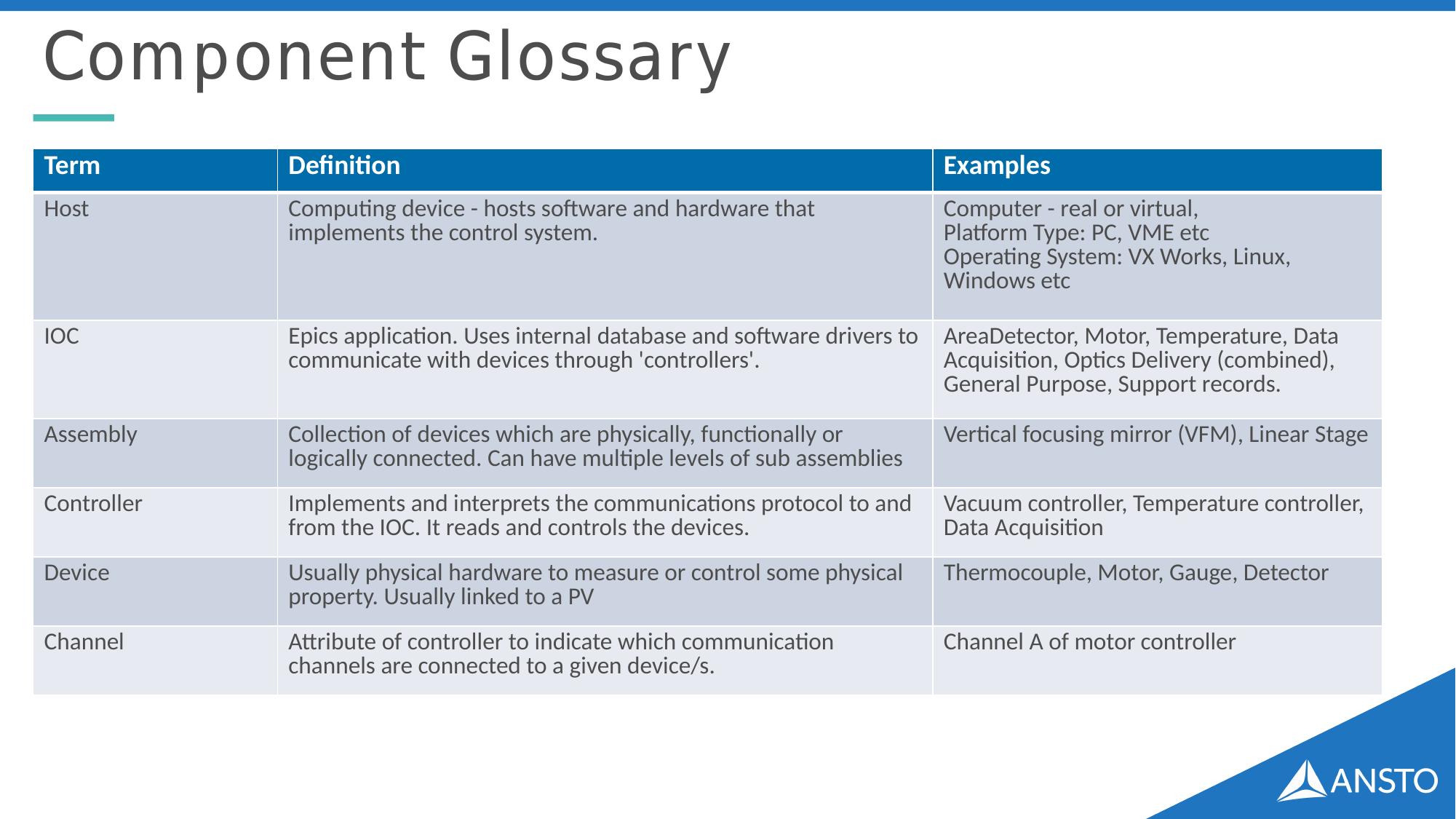

# Component Glossary

| Term | Definition | Examples |
| --- | --- | --- |
| Host | Computing device - hosts software and hardware that implements the control system. | Computer - real or virtual, Platform Type: PC, VME etc Operating System: VX Works, Linux, Windows etc |
| IOC | Epics application. Uses internal database and software drivers to communicate with devices through 'controllers'. | AreaDetector, Motor, Temperature, Data Acquisition, Optics Delivery (combined), General Purpose, Support records. |
| Assembly | Collection of devices which are physically, functionally or logically connected. Can have multiple levels of sub assemblies | Vertical focusing mirror (VFM), Linear Stage |
| Controller | Implements and interprets the communications protocol to and from the IOC. It reads and controls the devices. | Vacuum controller, Temperature controller, Data Acquisition |
| Device | Usually physical hardware to measure or control some physical property. Usually linked to a PV | Thermocouple, Motor, Gauge, Detector |
| Channel | Attribute of controller to indicate which communication channels are connected to a given device/s. | Channel A of motor controller |